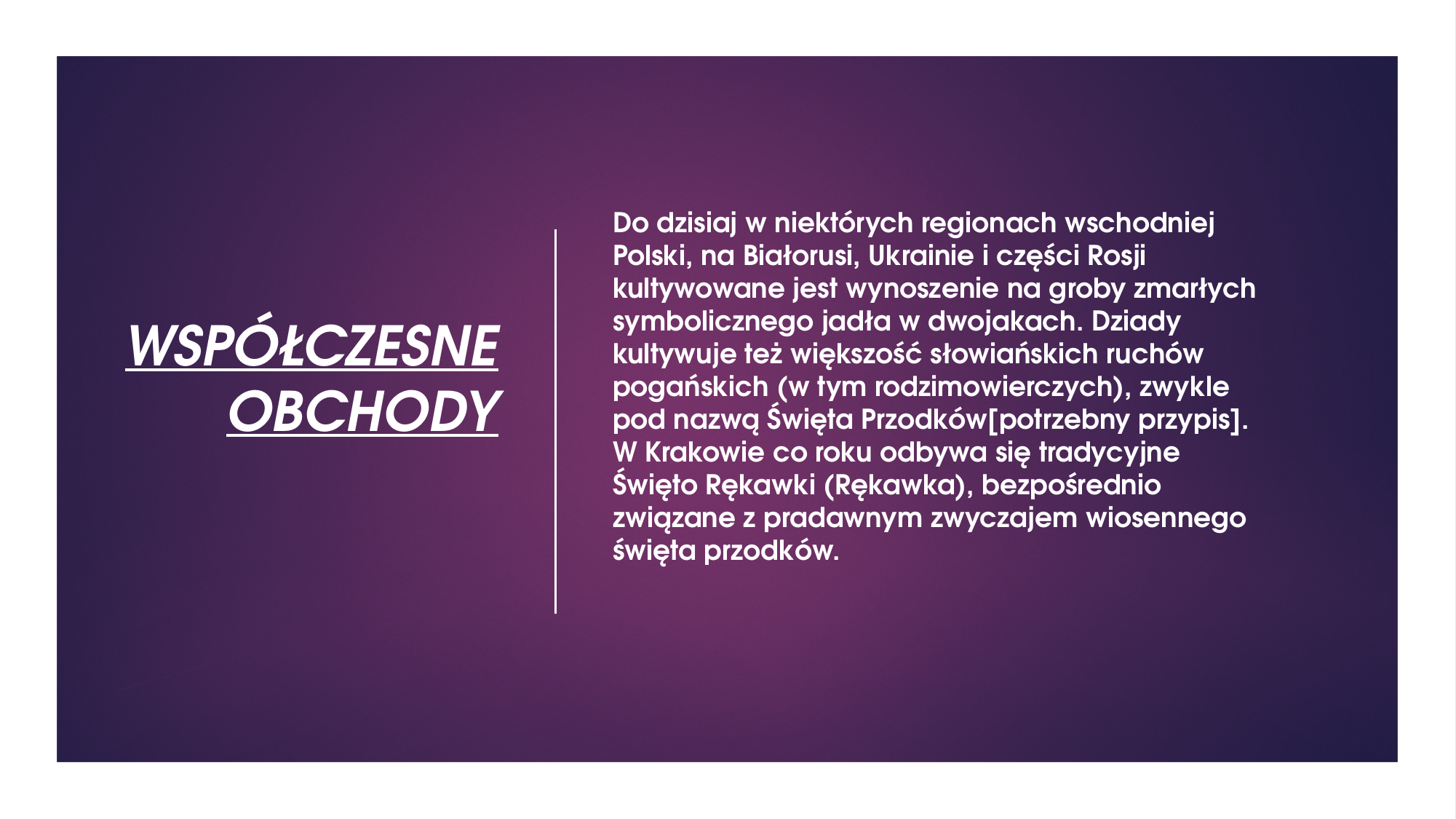

# WSPÓŁCZESNE OBCHODY
Do dzisiaj w niektórych regionach wschodniej Polski, na Białorusi, Ukrainie i części Rosji kultywowane jest wynoszenie na groby zmarłych symbolicznego jadła w dwojakach. Dziady kultywuje też większość słowiańskich ruchów pogańskich (w tym rodzimowierczych), zwykle pod nazwą Święta Przodków[potrzebny przypis]. W Krakowie co roku odbywa się tradycyjne Święto Rękawki (Rękawka), bezpośrednio związane z pradawnym zwyczajem wiosennego święta przodków.